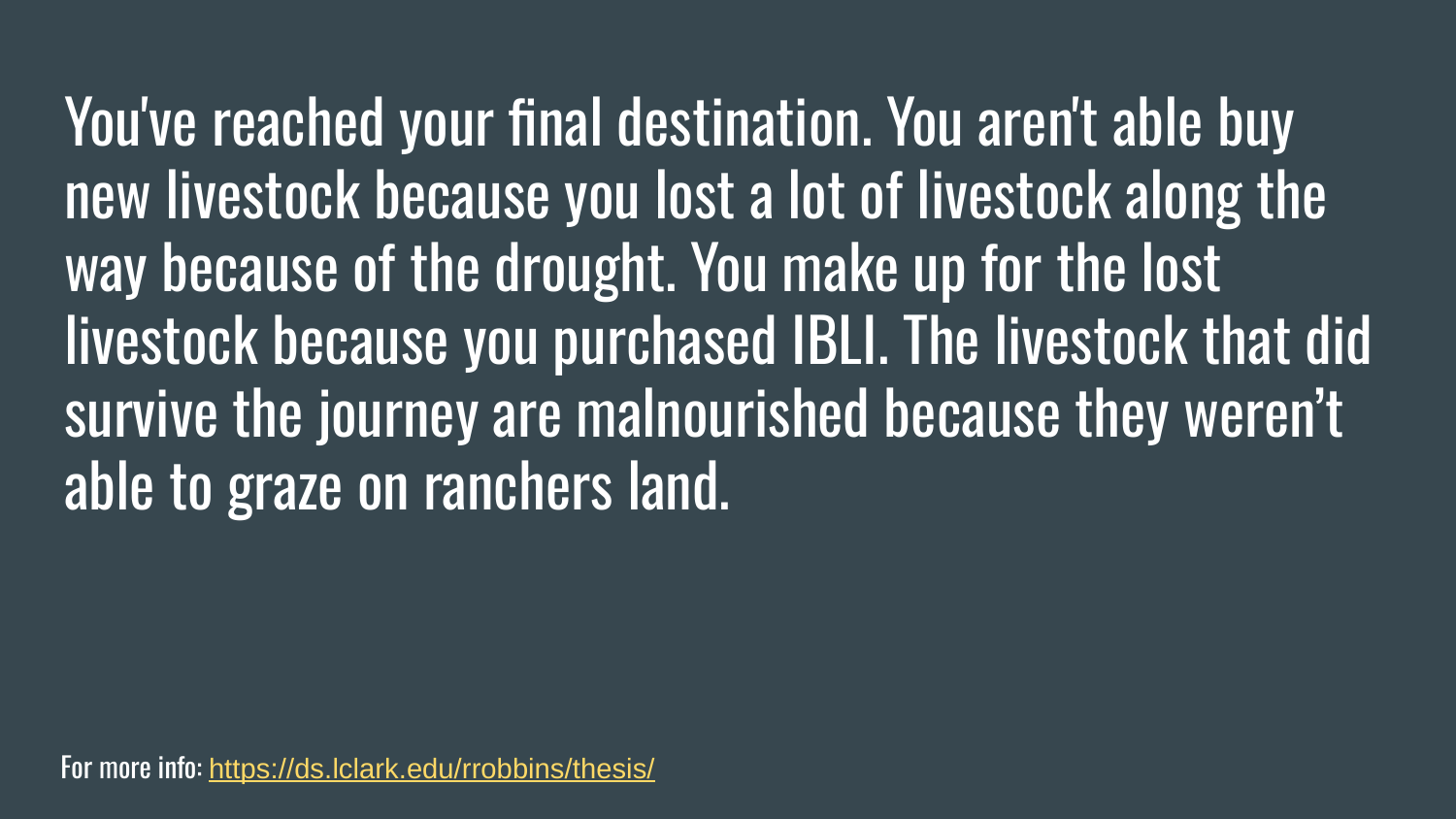

# You've reached your final destination. You aren't able buy new livestock because you lost a lot of livestock along the way because of the drought. You make up for the lost livestock because you purchased IBLI. The livestock that did survive the journey are malnourished because they weren’t able to graze on ranchers land.